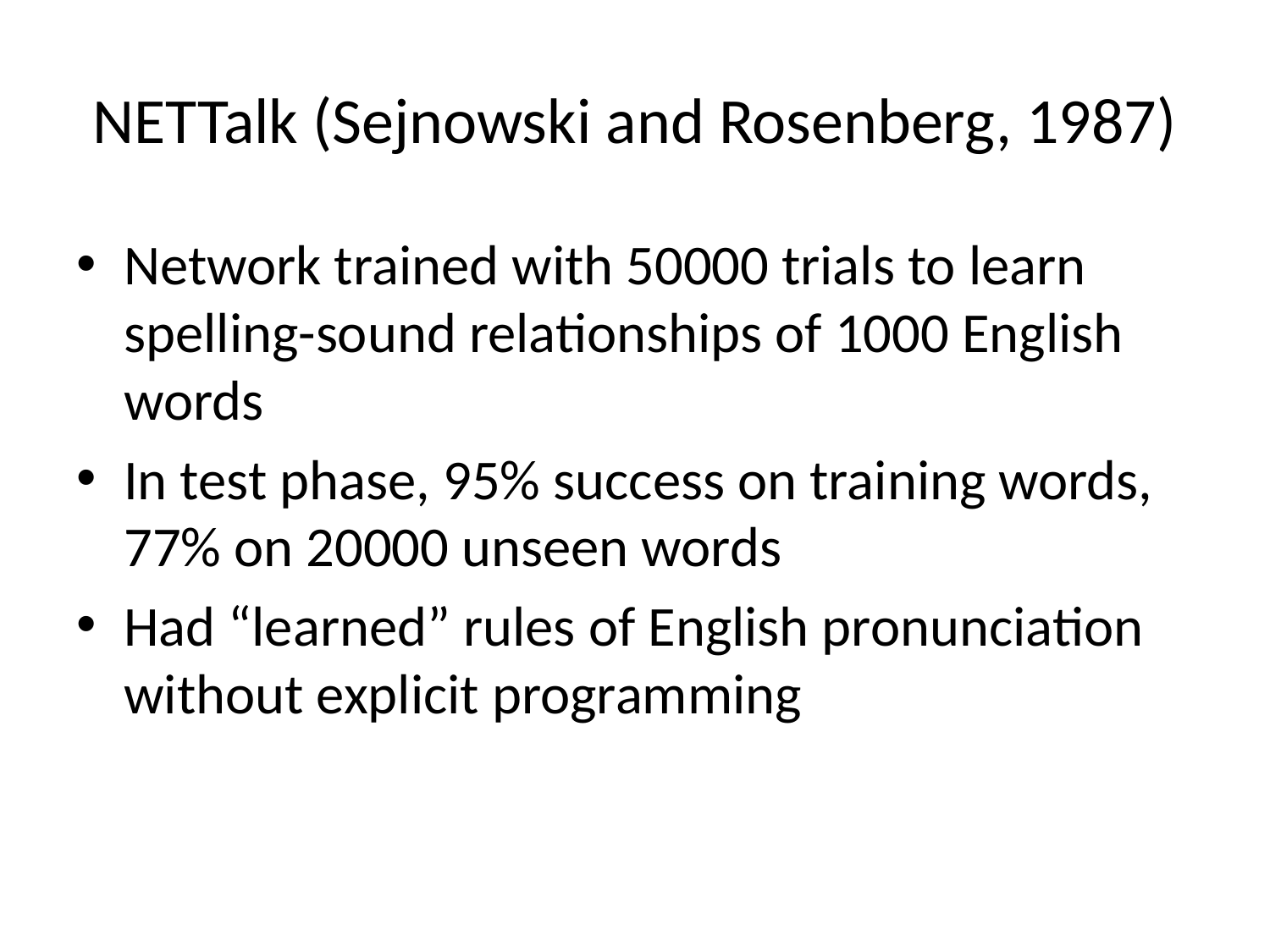

# NETTalk (Sejnowski and Rosenberg, 1987)
Network trained with 50000 trials to learn spelling-sound relationships of 1000 English words
In test phase, 95% success on training words, 77% on 20000 unseen words
Had “learned” rules of English pronunciation without explicit programming